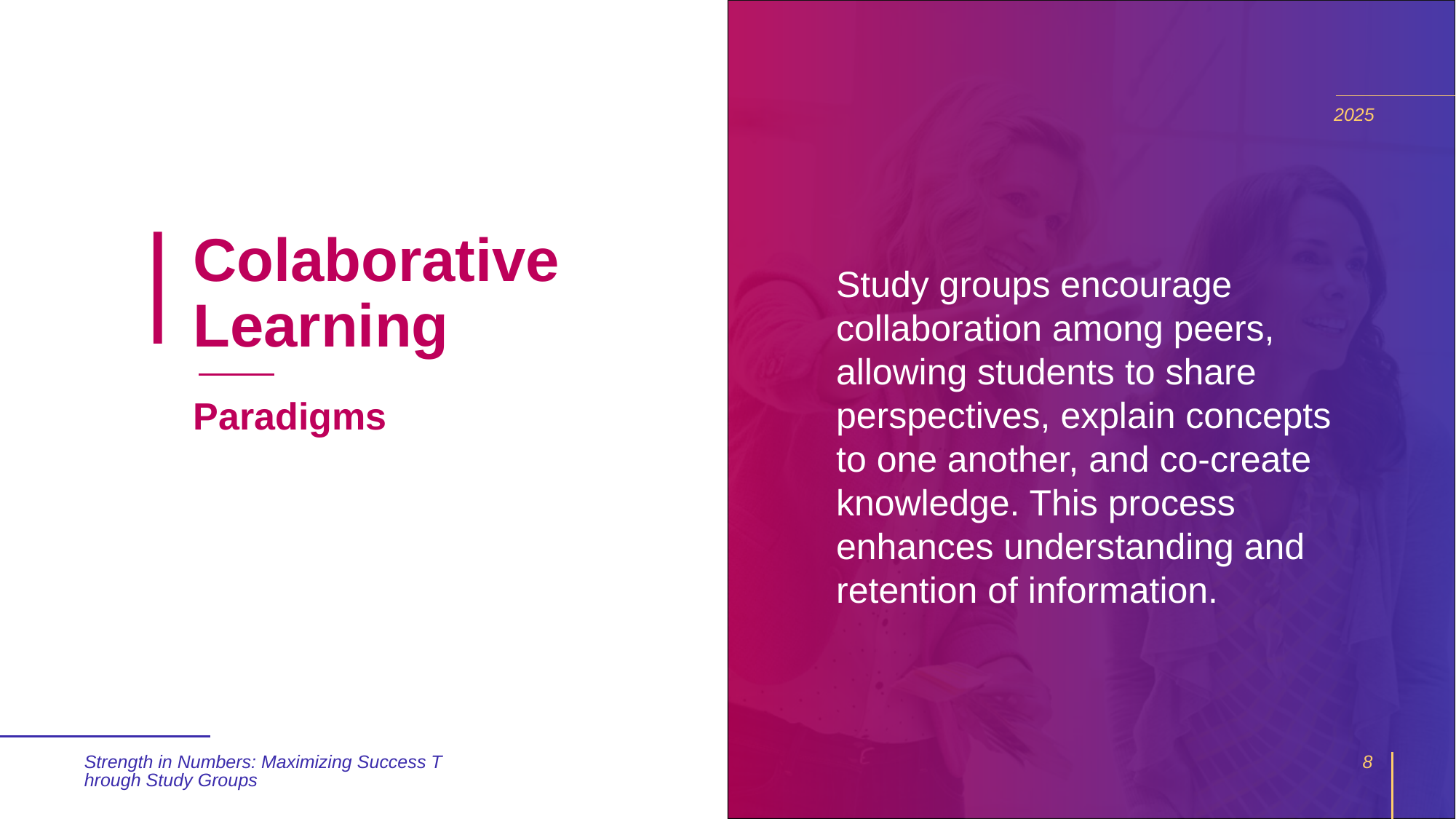

2025
# Colaborative Learning
Study groups encourage collaboration among peers, allowing students to share perspectives, explain concepts to one another, and co-create knowledge. This process enhances understanding and retention of information.
Paradigms
Strength in Numbers: Maximizing Success Through Study Groups
8